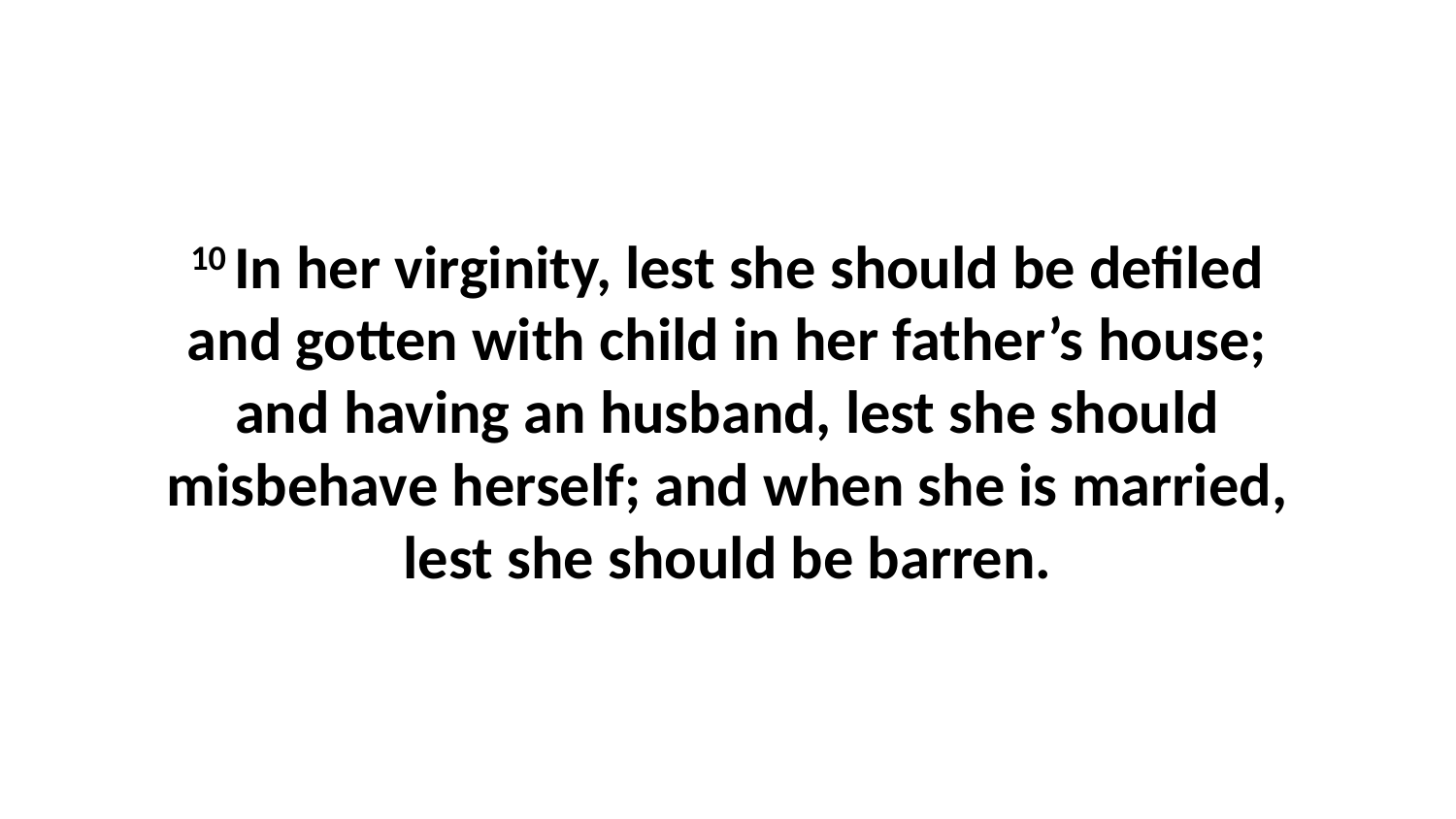

10 In her virginity, lest she should be defiled and gotten with child in her father’s house; and having an husband, lest she should misbehave herself; and when she is married, lest she should be barren.